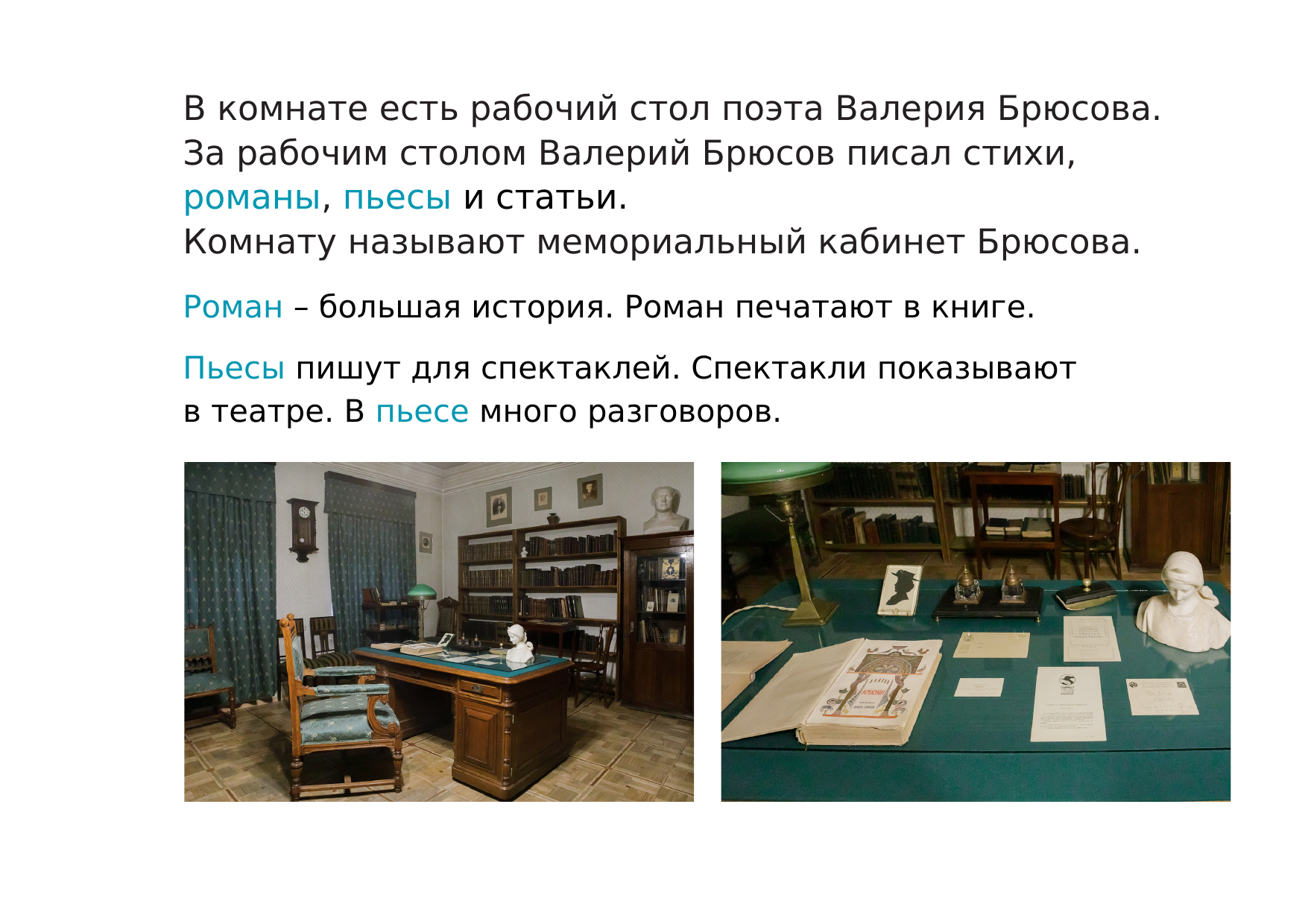

В комнате есть рабочий стол поэта Валерия Брюсова.
За рабочим столом Валерий Брюсов писал стихи, романы, пьесы и статьи.
Комнату называют мемориальный кабинет Брюсова.
Роман – большая история. Роман печатают в книге.

Пьесы пишут для спектаклей. Спектакли показывают
в театре. В пьесе много разговоров.